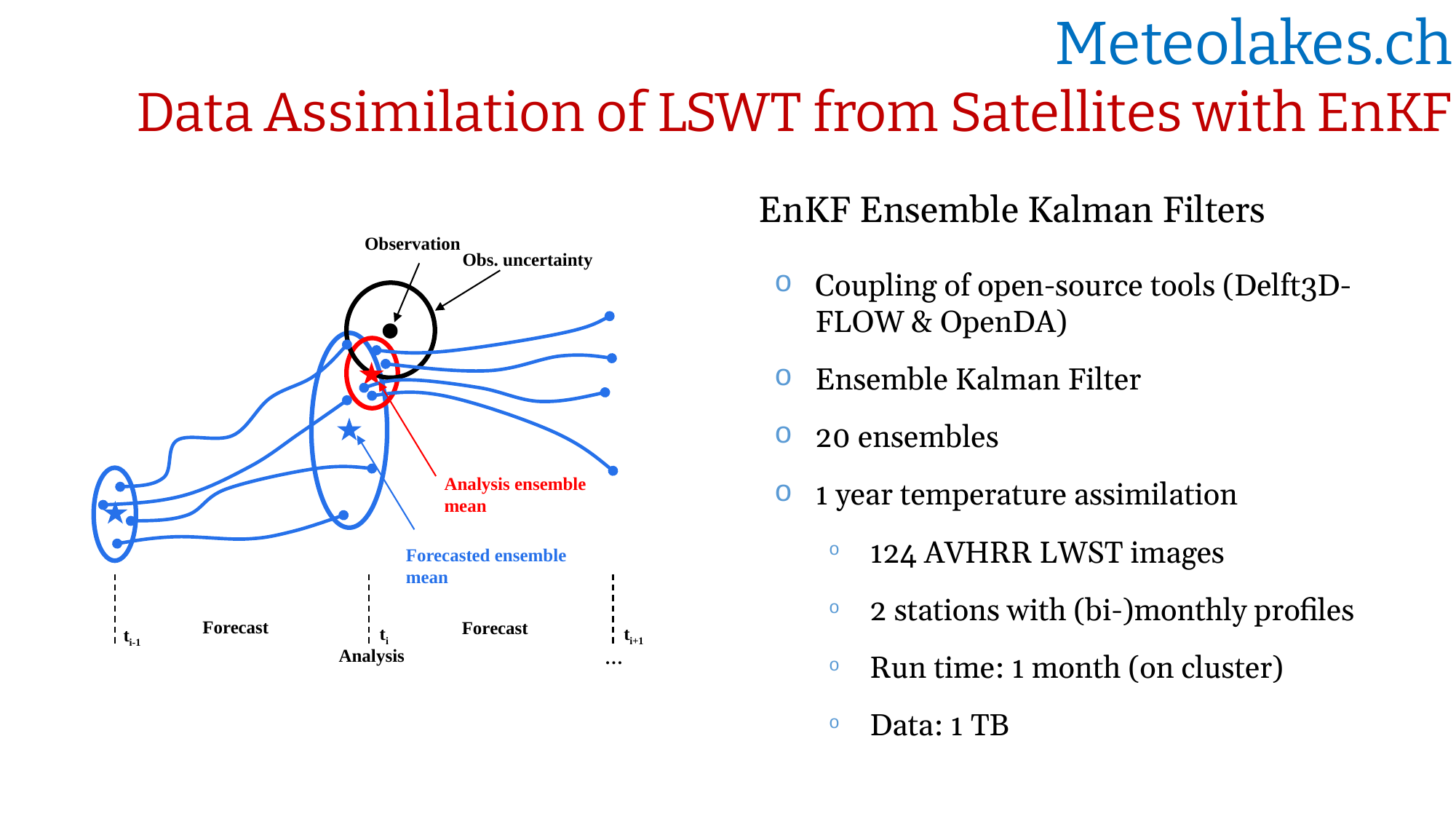

Meteolakes.ch
Data Assimilation of LSWT from Satellites with EnKF
EnKF Ensemble Kalman Filters
Observation
Obs. uncertainty
Coupling of open-source tools (Delft3D-FLOW & OpenDA)
Ensemble Kalman Filter
20 ensembles
1 year temperature assimilation
124 AVHRR LWST images
2 stations with (bi-)monthly profiles
Run time: 1 month (on cluster)
Data: 1 TB

Analysis ensemble mean

Forecasted ensemble mean
Forecast
Forecast
ti
ti+1
ti-1
Analysis
…